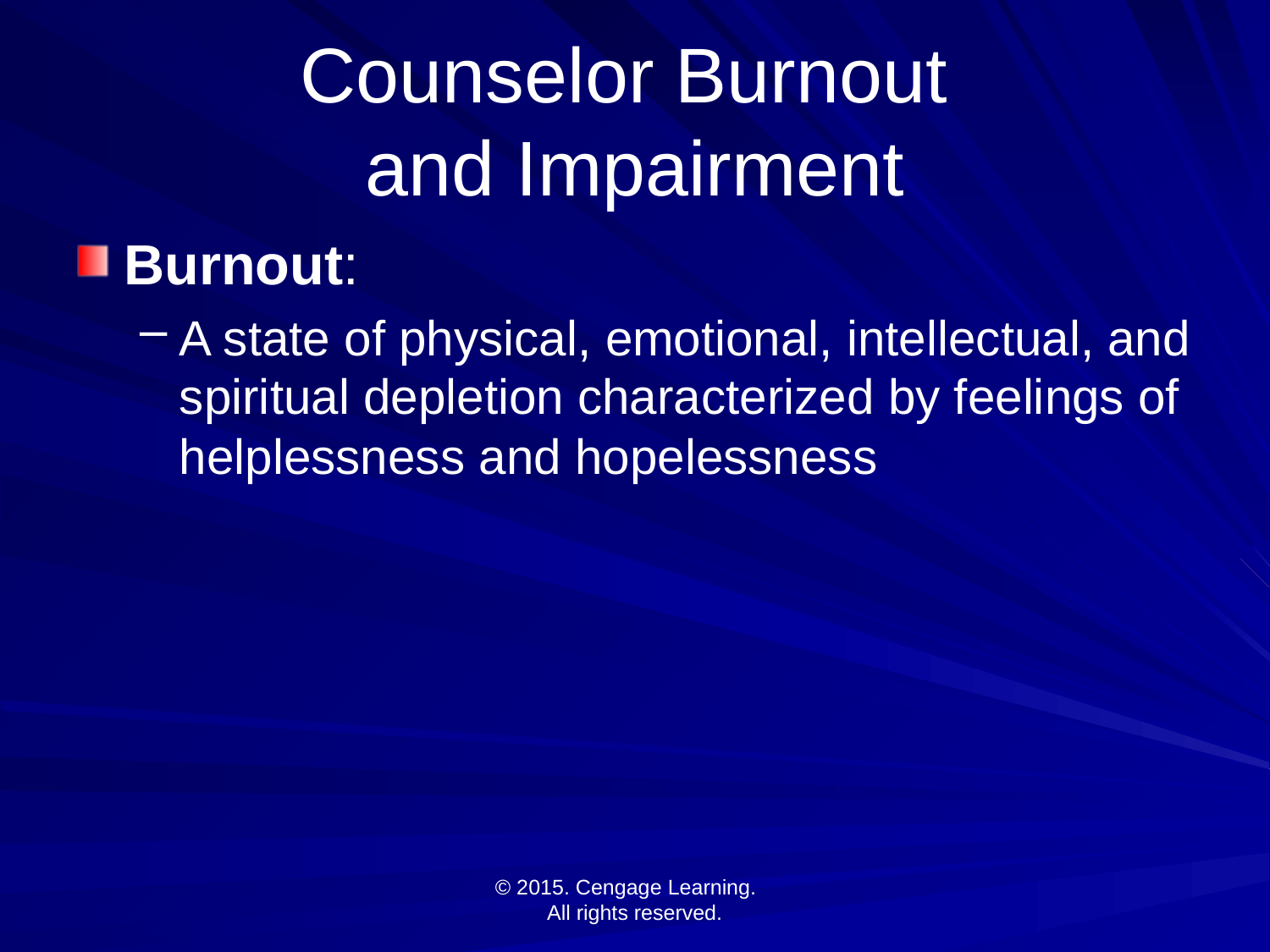

# Counselor Burnout and Impairment
Burnout:
A state of physical, emotional, intellectual, and spiritual depletion characterized by feelings of helplessness and hopelessness
© 2015. Cengage Learning.
All rights reserved.